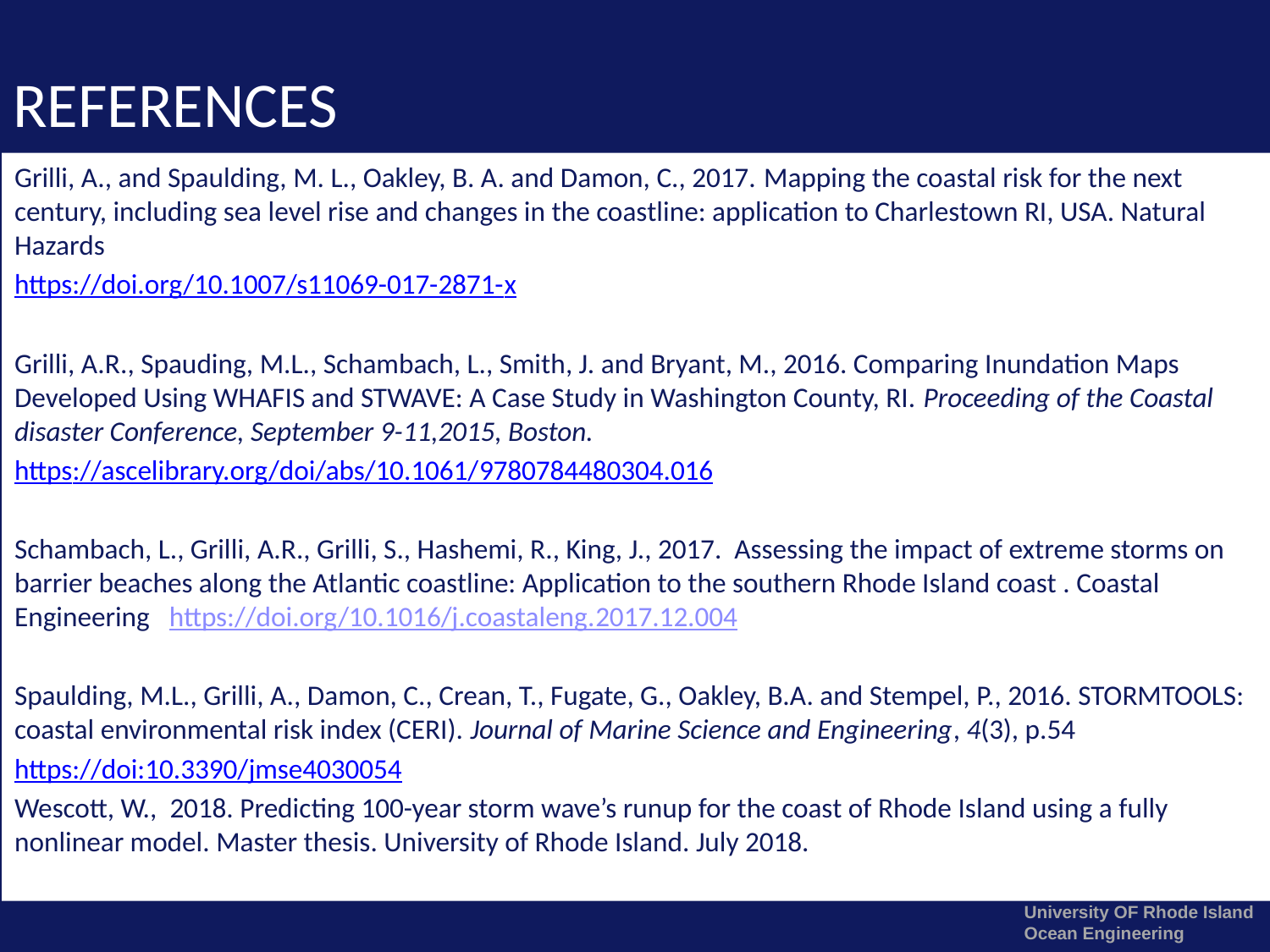

# REFERENCES
Grilli, A., and Spaulding, M. L., Oakley, B. A. and Damon, C., 2017. Mapping the coastal risk for the next century, including sea level rise and changes in the coastline: application to Charlestown RI, USA. Natural Hazards
https://doi.org/10.1007/s11069-017-2871-x

Grilli, A.R., Spauding, M.L., Schambach, L., Smith, J. and Bryant, M., 2016. Comparing Inundation Maps Developed Using WHAFIS and STWAVE: A Case Study in Washington County, RI. Proceeding of the Coastal disaster Conference, September 9-11,2015, Boston.
https://ascelibrary.org/doi/abs/10.1061/9780784480304.016

Schambach, L., Grilli, A.R., Grilli, S., Hashemi, R., King, J., 2017.  Assessing the impact of extreme storms on barrier beaches along the Atlantic coastline: Application to the southern Rhode Island coast . Coastal Engineering   https://doi.org/10.1016/j.coastaleng.2017.12.004

Spaulding, M.L., Grilli, A., Damon, C., Crean, T., Fugate, G., Oakley, B.A. and Stempel, P., 2016. STORMTOOLS: coastal environmental risk index (CERI). Journal of Marine Science and Engineering, 4(3), p.54
https://doi:10.3390/jmse4030054
Wescott, W.,  2018. Predicting 100-year storm wave’s runup for the coast of Rhode Island using a fully nonlinear model. Master thesis. University of Rhode Island. July 2018.

University OF Rhode Island
Ocean Engineering